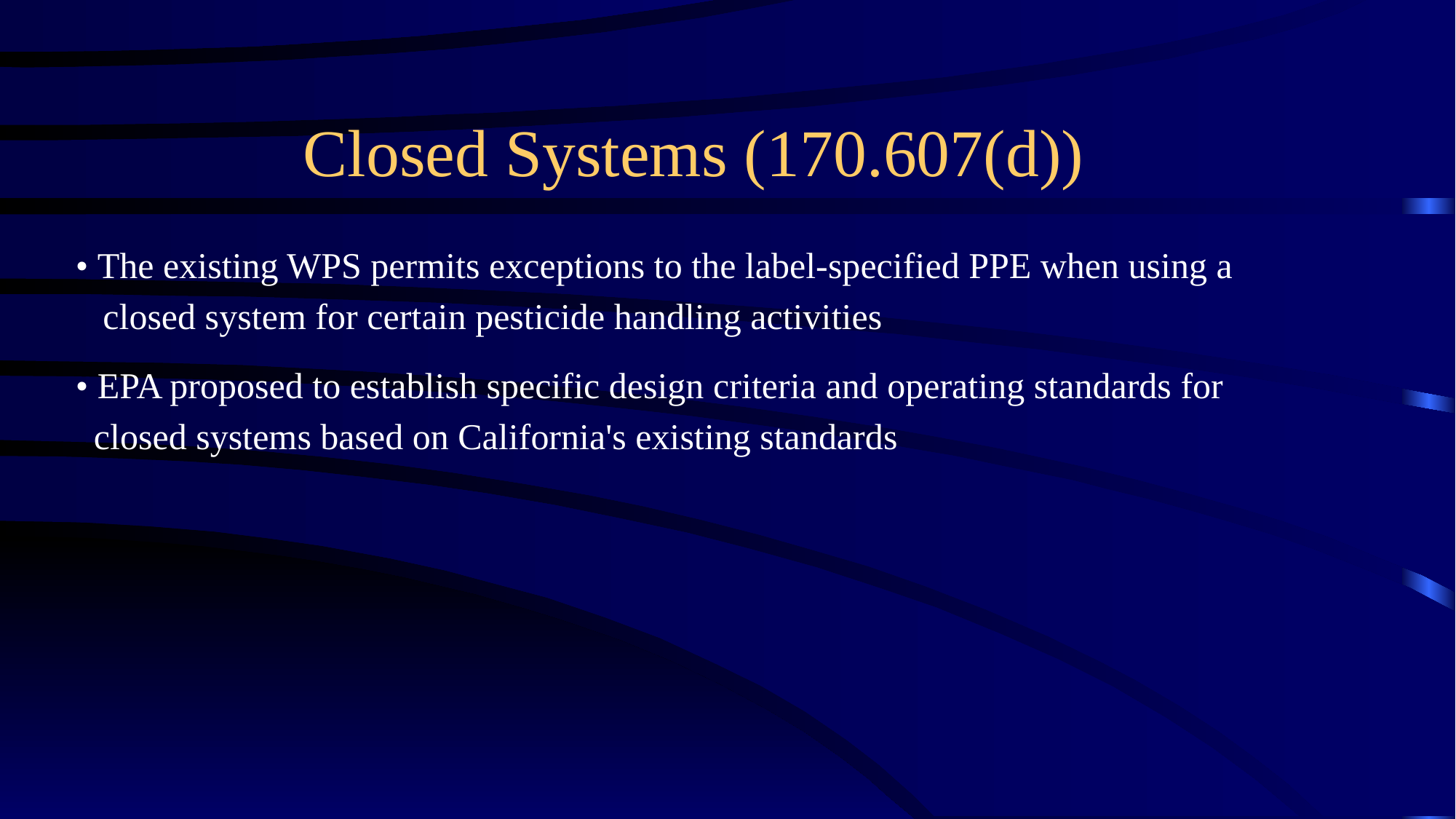

# Closed Systems (170.607(d))
• The existing WPS permits exceptions to the label-specified PPE when using a
   closed system for certain pesticide handling activities
• EPA proposed to establish specific design criteria and operating standards for
  closed systems based on California's existing standards